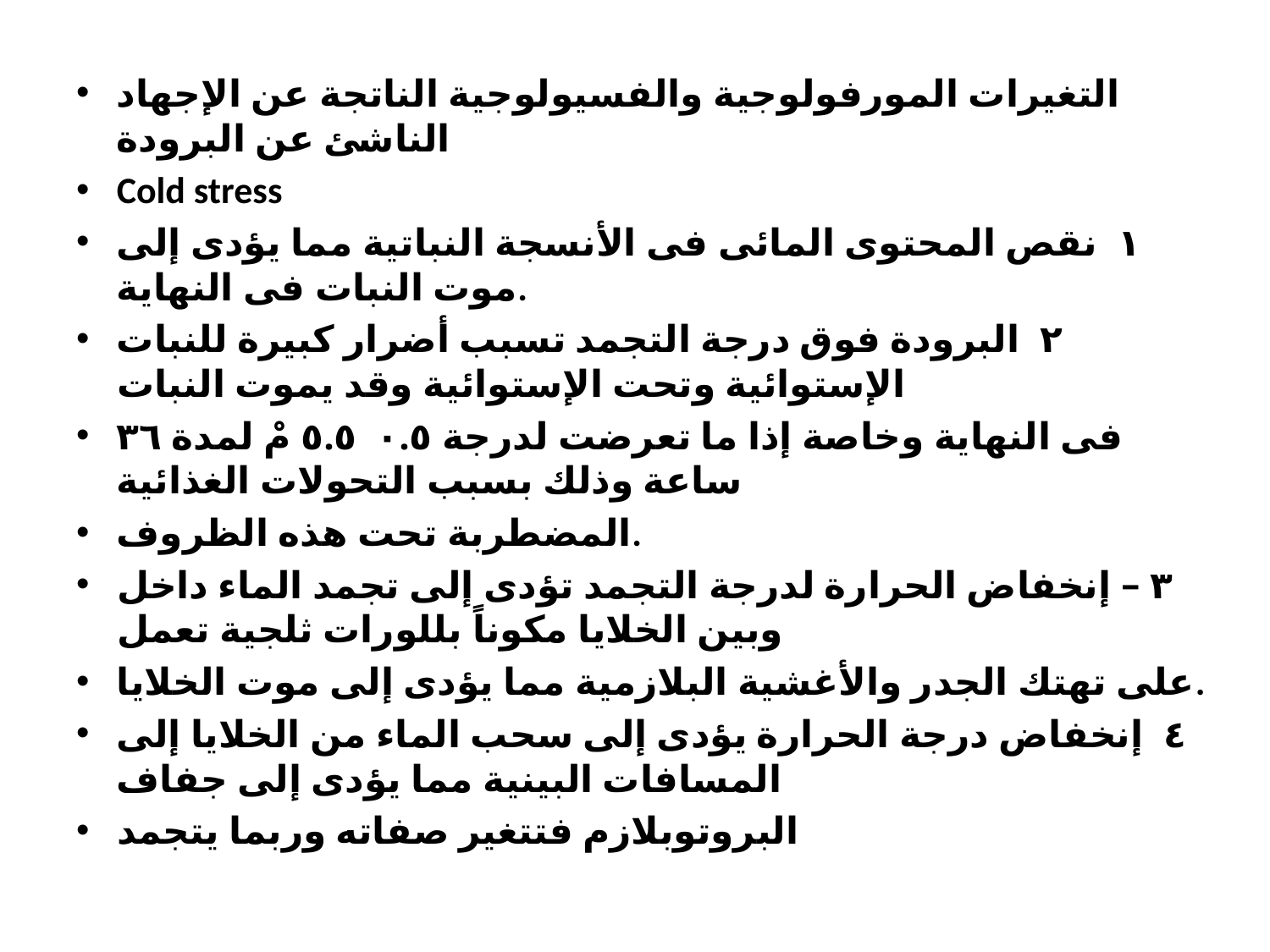

التغيرات المورفولوجية والفسيولوجية الناتجة عن الإجهاد الناشئ عن البرودة
Cold stress
١  نقص المحتوى المائى فى الأنسجة النباتية مما يؤدى إلى موت النبات فى النهاية.
٢  البرودة فوق درجة التجمد تسبب أضرار كبيرة للنبات الإستوائية وتحت الإستوائية وقد يموت النبات
فى النهاية وخاصة إذا ما تعرضت لدرجة ٠.٥  ٥.٥ مْ لمدة ٣٦ ساعة وذلك بسبب التحولات الغذائية
المضطربة تحت هذه الظروف.
٣ – إنخفاض الحرارة لدرجة التجمد تؤدى إلى تجمد الماء داخل وبين الخلايا مكوناً بللورات ثلجية تعمل
على تهتك الجدر والأغشية البلازمية مما يؤدى إلى موت الخلايا.
٤  إنخفاض درجة الحرارة يؤدى إلى سحب الماء من الخلايا إلى المسافات البينية مما يؤدى إلى جفاف
البروتوبلازم فتتغير صفاته وربما يتجمد